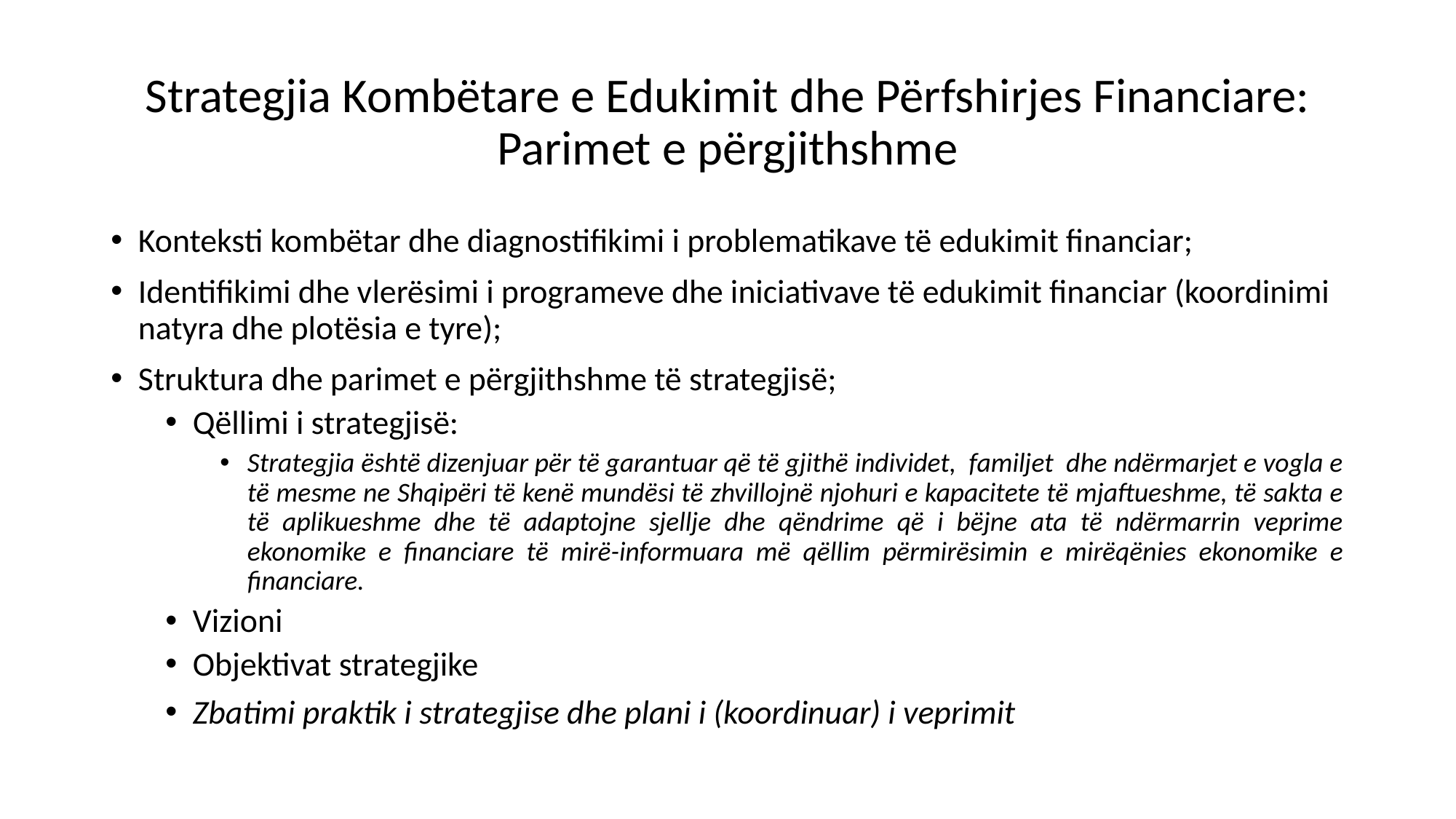

# Strategjia Kombëtare e Edukimit dhe Përfshirjes Financiare: Parimet e përgjithshme
Konteksti kombëtar dhe diagnostifikimi i problematikave të edukimit financiar;
Identifikimi dhe vlerësimi i programeve dhe iniciativave të edukimit financiar (koordinimi natyra dhe plotësia e tyre);
Struktura dhe parimet e përgjithshme të strategjisë;
Qëllimi i strategjisë:
Strategjia është dizenjuar për të garantuar që të gjithë individet,  familjet  dhe ndërmarjet e vogla e të mesme ne Shqipëri të kenë mundësi të zhvillojnë njohuri e kapacitete të mjaftueshme, të sakta e të aplikueshme dhe të adaptojne sjellje dhe qëndrime që i bëjne ata të ndërmarrin veprime ekonomike e financiare të mirë-informuara më qëllim përmirësimin e mirëqënies ekonomike e financiare.
Vizioni
Objektivat strategjike
Zbatimi praktik i strategjise dhe plani i (koordinuar) i veprimit